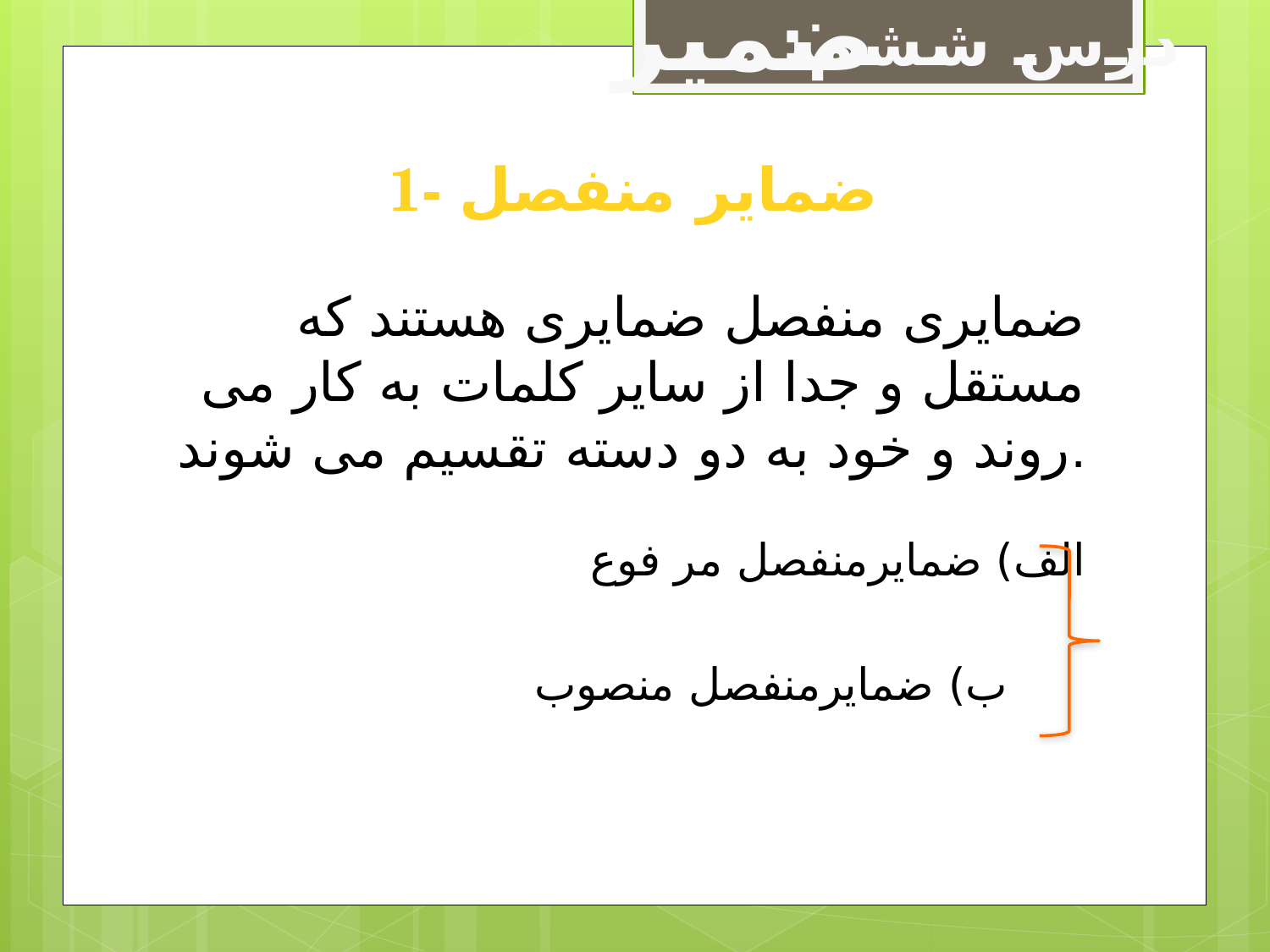

ضمیر
درس ششم:
# 1- ضمایر منفصل
ضمایری منفصل ضمایری هستند که مستقل و جدا از سایر کلمات به کار می روند و خود به دو دسته تقسیم می شوند.

     الف) ضمایرمنفصل مر فوع

     ب) ضمایرمنفصل منصوب